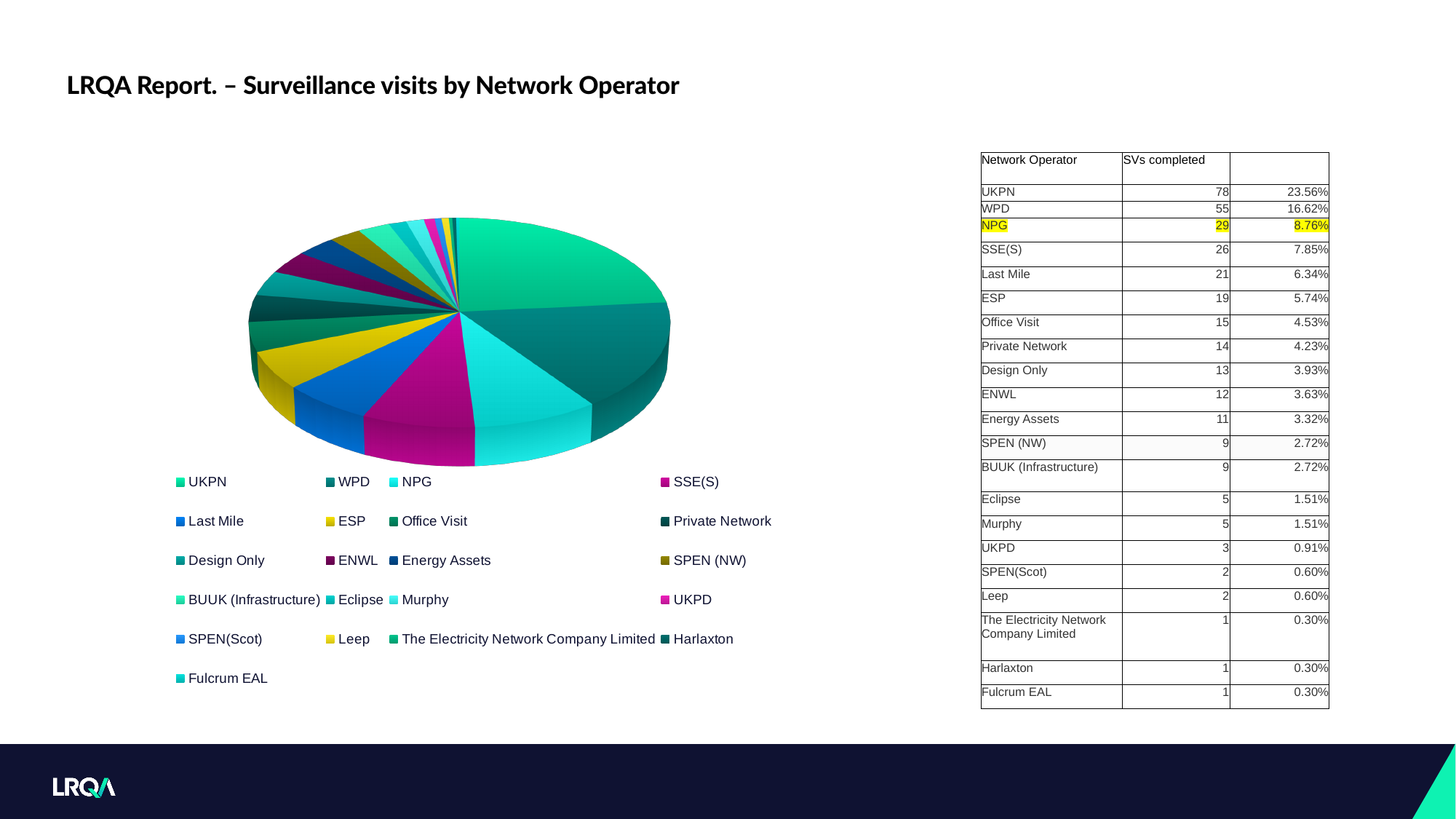

# LRQA Report. – Surveillance visits by Network Operator
| Network Operator | SVs completed |  |
| --- | --- | --- |
| UKPN | 78 | 23.56% |
| WPD | 55 | 16.62% |
| NPG | 29 | 8.76% |
| SSE(S) | 26 | 7.85% |
| Last Mile | 21 | 6.34% |
| ESP | 19 | 5.74% |
| Office Visit | 15 | 4.53% |
| Private Network | 14 | 4.23% |
| Design Only | 13 | 3.93% |
| ENWL | 12 | 3.63% |
| Energy Assets | 11 | 3.32% |
| SPEN (NW) | 9 | 2.72% |
| BUUK (Infrastructure) | 9 | 2.72% |
| Eclipse | 5 | 1.51% |
| Murphy | 5 | 1.51% |
| UKPD | 3 | 0.91% |
| SPEN(Scot) | 2 | 0.60% |
| Leep | 2 | 0.60% |
| The Electricity Network Company Limited | 1 | 0.30% |
| Harlaxton | 1 | 0.30% |
| Fulcrum EAL | 1 | 0.30% |

[unsupported chart]